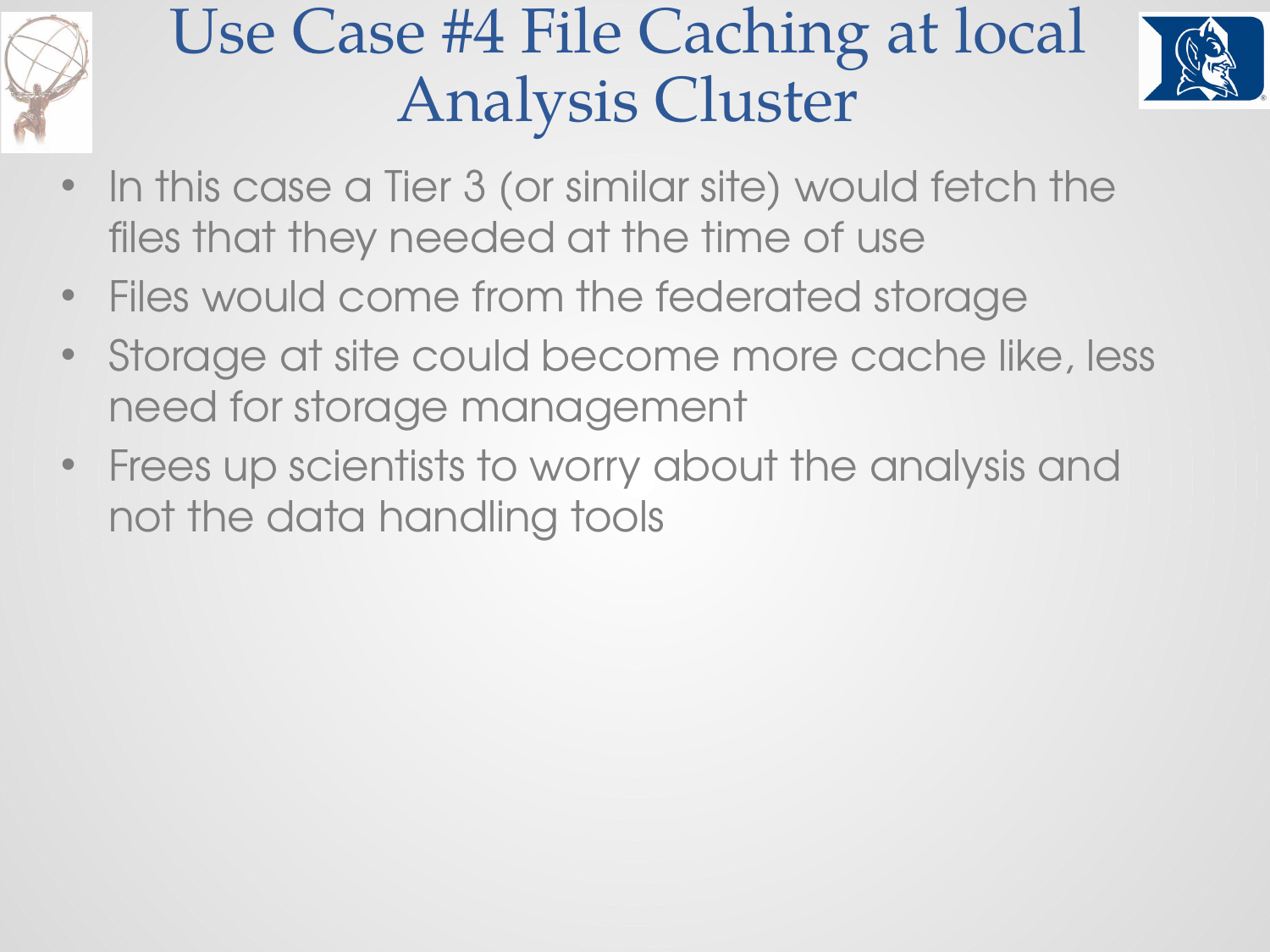

# Use Case #4 File Caching at local Analysis Cluster
In this case a Tier 3 (or similar site) would fetch the files that they needed at the time of use
Files would come from the federated storage
Storage at site could become more cache like, less need for storage management
Frees up scientists to worry about the analysis and not the data handling tools